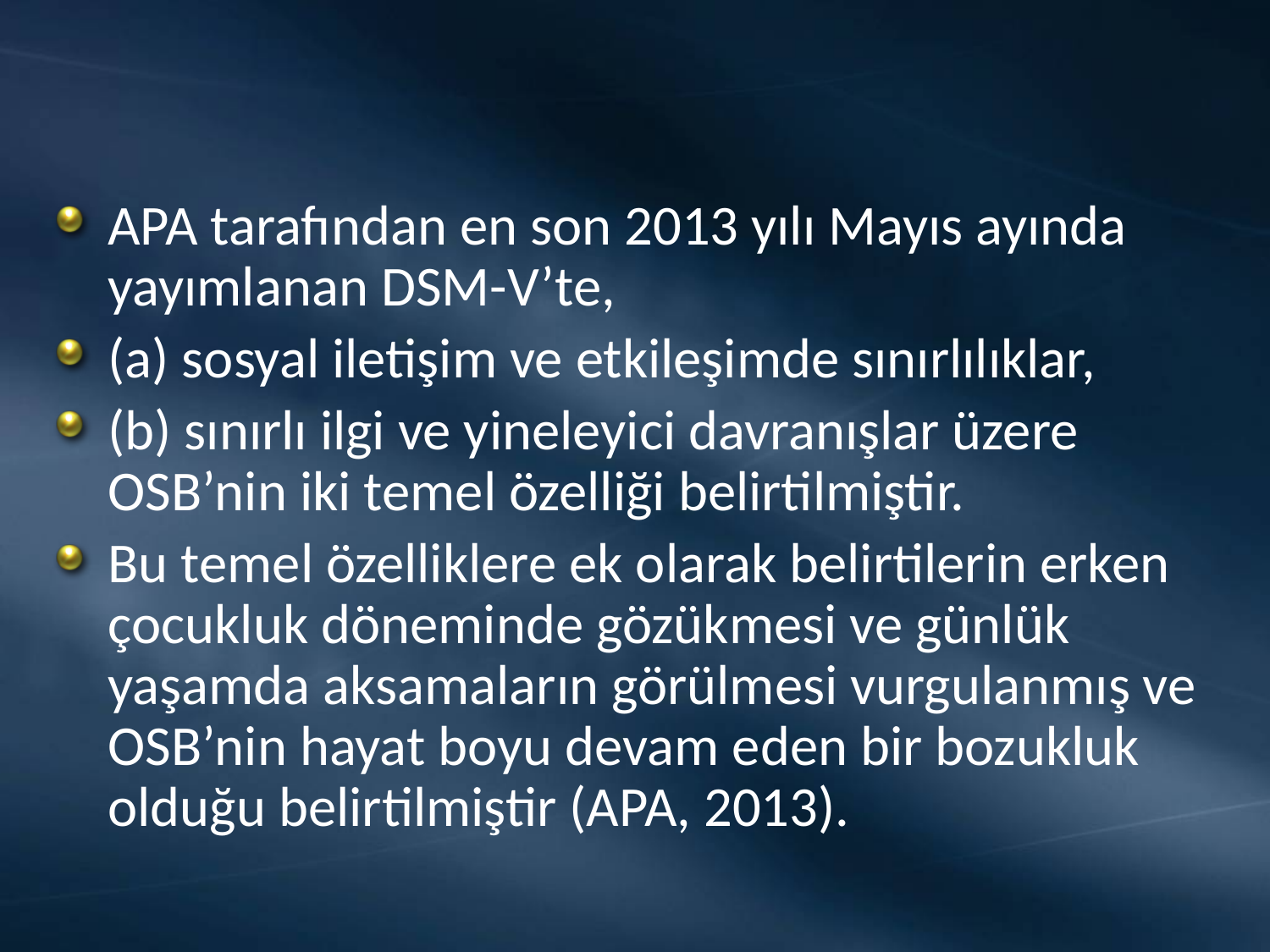

#
APA tarafından en son 2013 yılı Mayıs ayında yayımlanan DSM-V’te,
(a) sosyal iletişim ve etkileşimde sınırlılıklar,
(b) sınırlı ilgi ve yineleyici davranışlar üzere OSB’nin iki temel özelliği belirtilmiştir.
Bu temel özelliklere ek olarak belirtilerin erken çocukluk döneminde gözükmesi ve günlük yaşamda aksamaların görülmesi vurgulanmış ve OSB’nin hayat boyu devam eden bir bozukluk olduğu belirtilmiştir (APA, 2013).